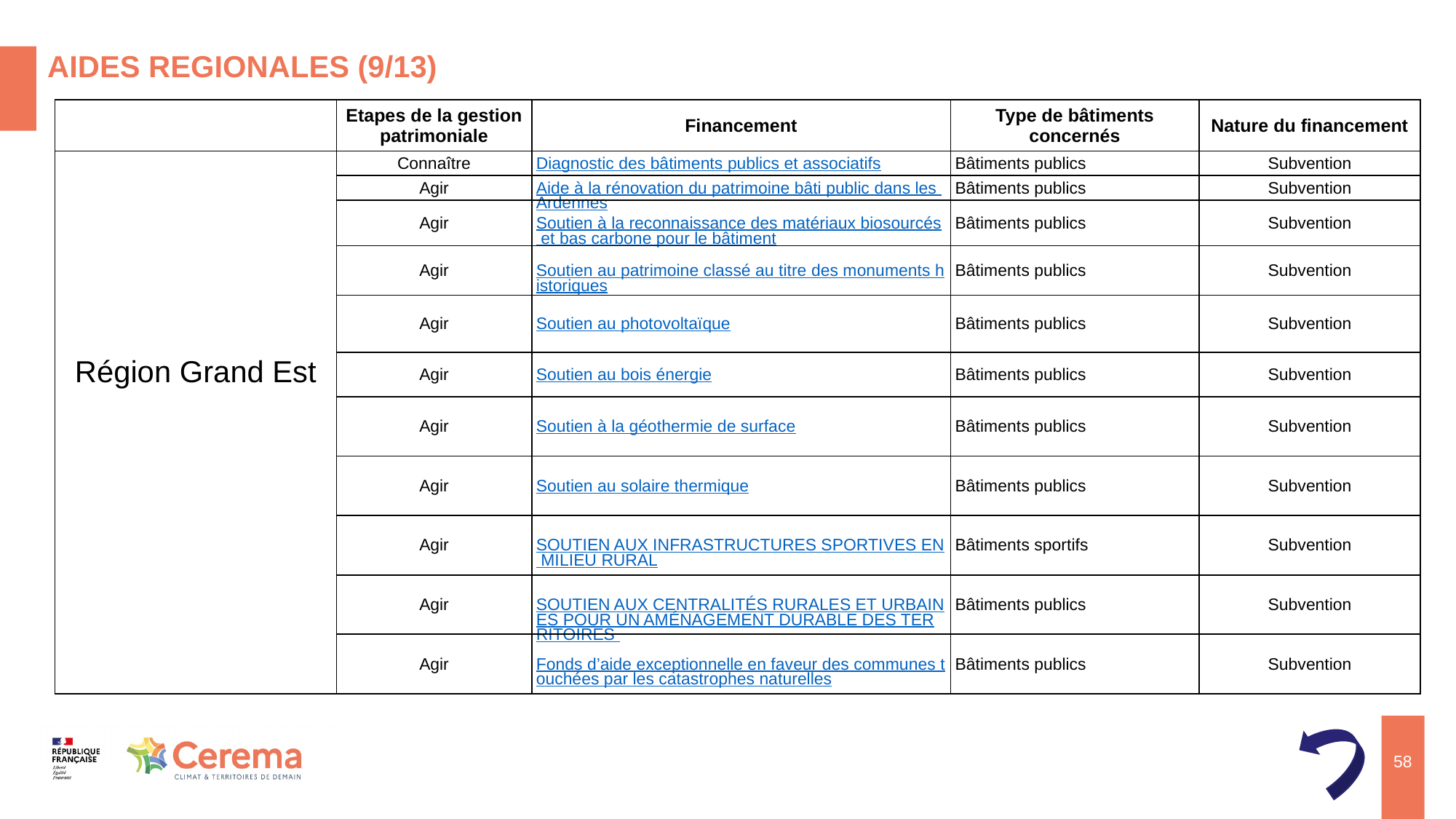

# AIDES REGIONALES (9/13)
|  | Etapes de la gestion patrimoniale | Financement | Type de bâtiments concernés | Nature du financement |
| --- | --- | --- | --- | --- |
| Région Grand Est | Connaître | Diagnostic des bâtiments publics et associatifs | Bâtiments publics | Subvention |
|  | Agir | Aide à la rénovation du patrimoine bâti public dans les Ardennes | Bâtiments publics | Subvention |
|  | Agir | Soutien à la reconnaissance des matériaux biosourcés et bas carbone pour le bâtiment | Bâtiments publics | Subvention |
|  | Agir | Soutien au patrimoine classé au titre des monuments historiques | Bâtiments publics | Subvention |
|  | Agir | Soutien au photovoltaïque | Bâtiments publics | Subvention |
|  | Agir | Soutien au bois énergie | Bâtiments publics | Subvention |
|  | Agir | Soutien à la géothermie de surface | Bâtiments publics | Subvention |
|  | Agir | Soutien au solaire thermique | Bâtiments publics | Subvention |
|  | Agir | SOUTIEN AUX INFRASTRUCTURES SPORTIVES EN MILIEU RURAL | Bâtiments sportifs | Subvention |
|  | Agir | SOUTIEN AUX CENTRALITÉS RURALES ET URBAINES POUR UN AMÉNAGEMENT DURABLE DES TERRITOIRES | Bâtiments publics | Subvention |
|  | Agir | Fonds d’aide exceptionnelle en faveur des communes touchées par les catastrophes naturelles | Bâtiments publics | Subvention |

58